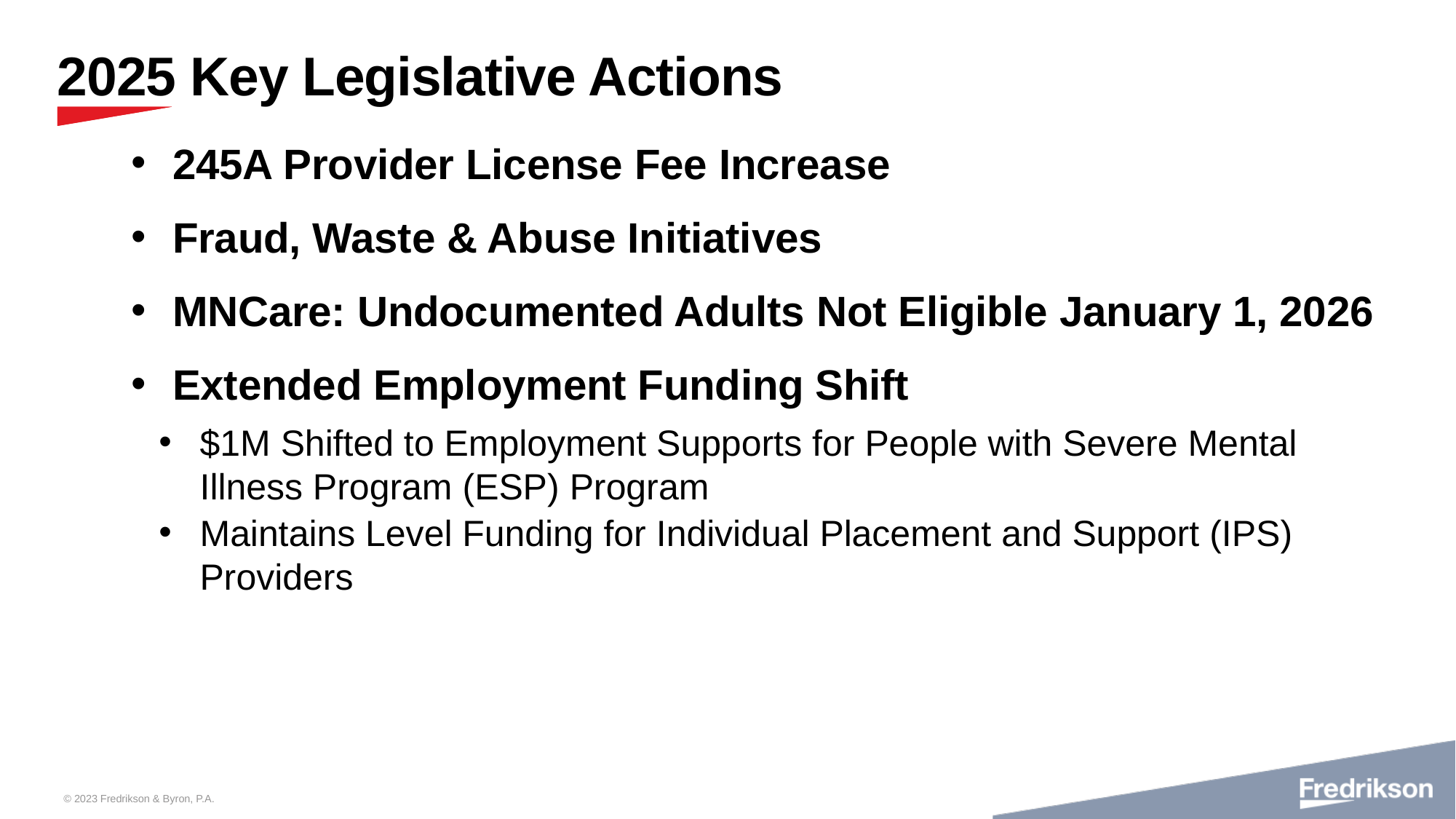

# 2025 Key Legislative Actions

245A Provider License Fee Increase
Fraud, Waste & Abuse Initiatives
MNCare: Undocumented Adults Not Eligible January 1, 2026
Extended Employment Funding Shift
$1M Shifted to Employment Supports for People with Severe Mental Illness Program (ESP) Program
Maintains Level Funding for Individual Placement and Support (IPS) Providers
© 2023 Fredrikson & Byron, P.A.